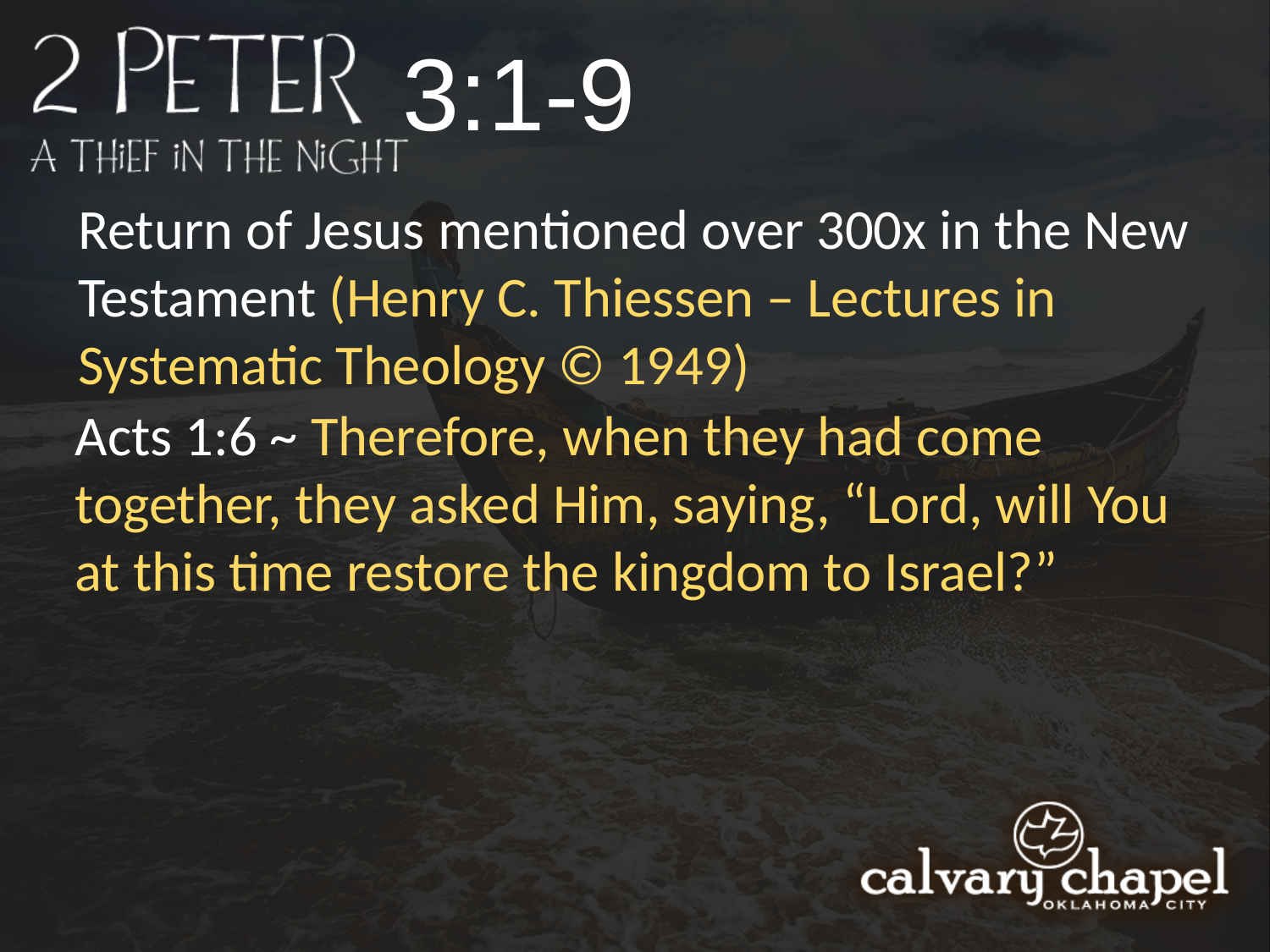

3:1-9
Return of Jesus mentioned over 300x in the New Testament (Henry C. Thiessen – Lectures in Systematic Theology © 1949)
Acts 1:6 ~ Therefore, when they had come together, they asked Him, saying, “Lord, will You at this time restore the kingdom to Israel?”